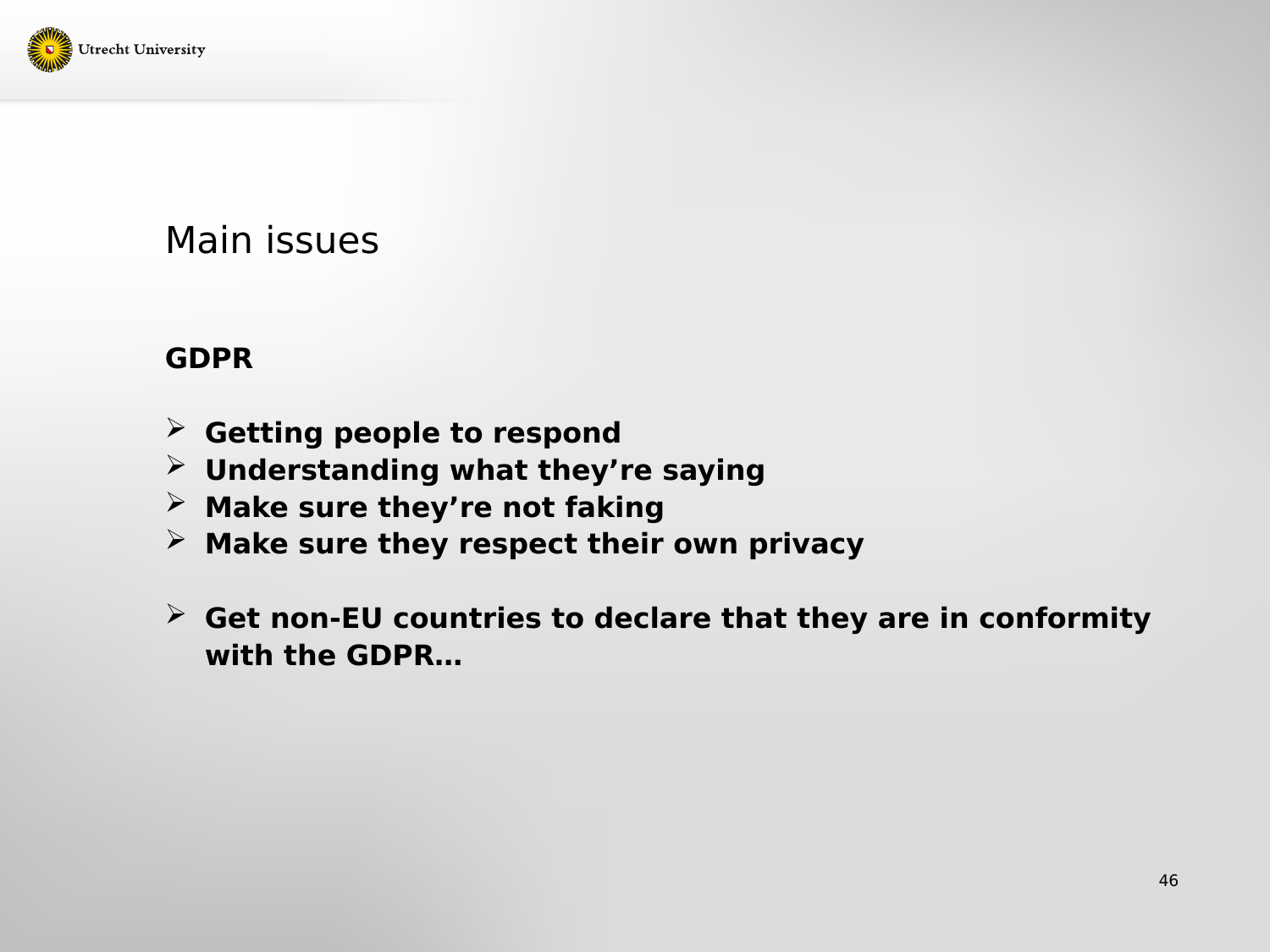

# Main issues
GDPR

Getting people to respond
Understanding what they’re saying
Make sure they’re not faking
Make sure they respect their own privacy

Get non-EU countries to declare that they are in conformity with the GDPR…

46